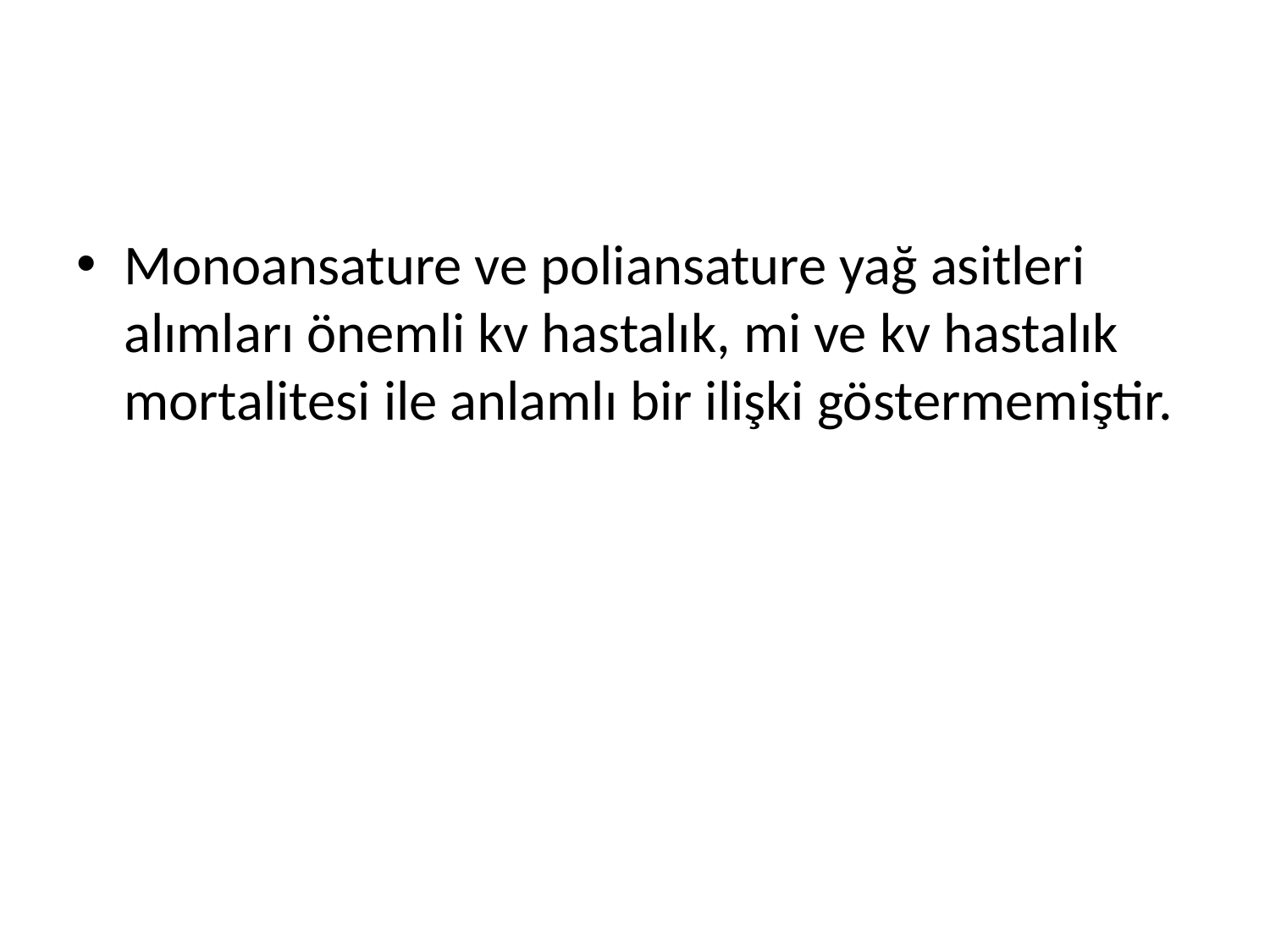

#
Monoansature ve poliansature yağ asitleri alımları önemli kv hastalık, mi ve kv hastalık mortalitesi ile anlamlı bir ilişki göstermemiştir.